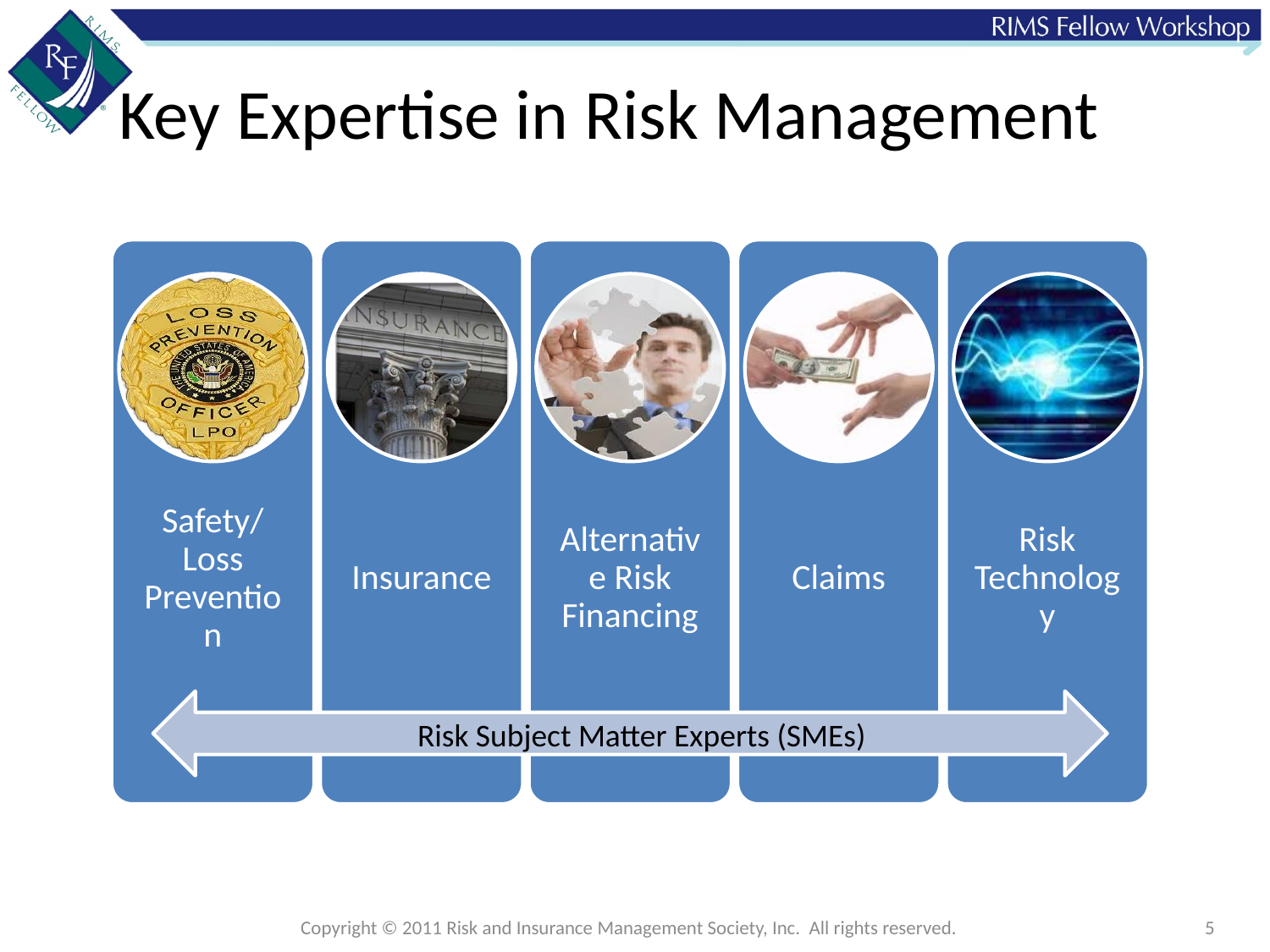

# Key Expertise in Risk Management
Safety/Loss Prevention
Insurance
Alternative Risk Financing
Claims
Risk Technology
Risk Subject Matter Experts (SMEs)
Copyright © 2011 Risk and Insurance Management Society, Inc.  All rights reserved.
5